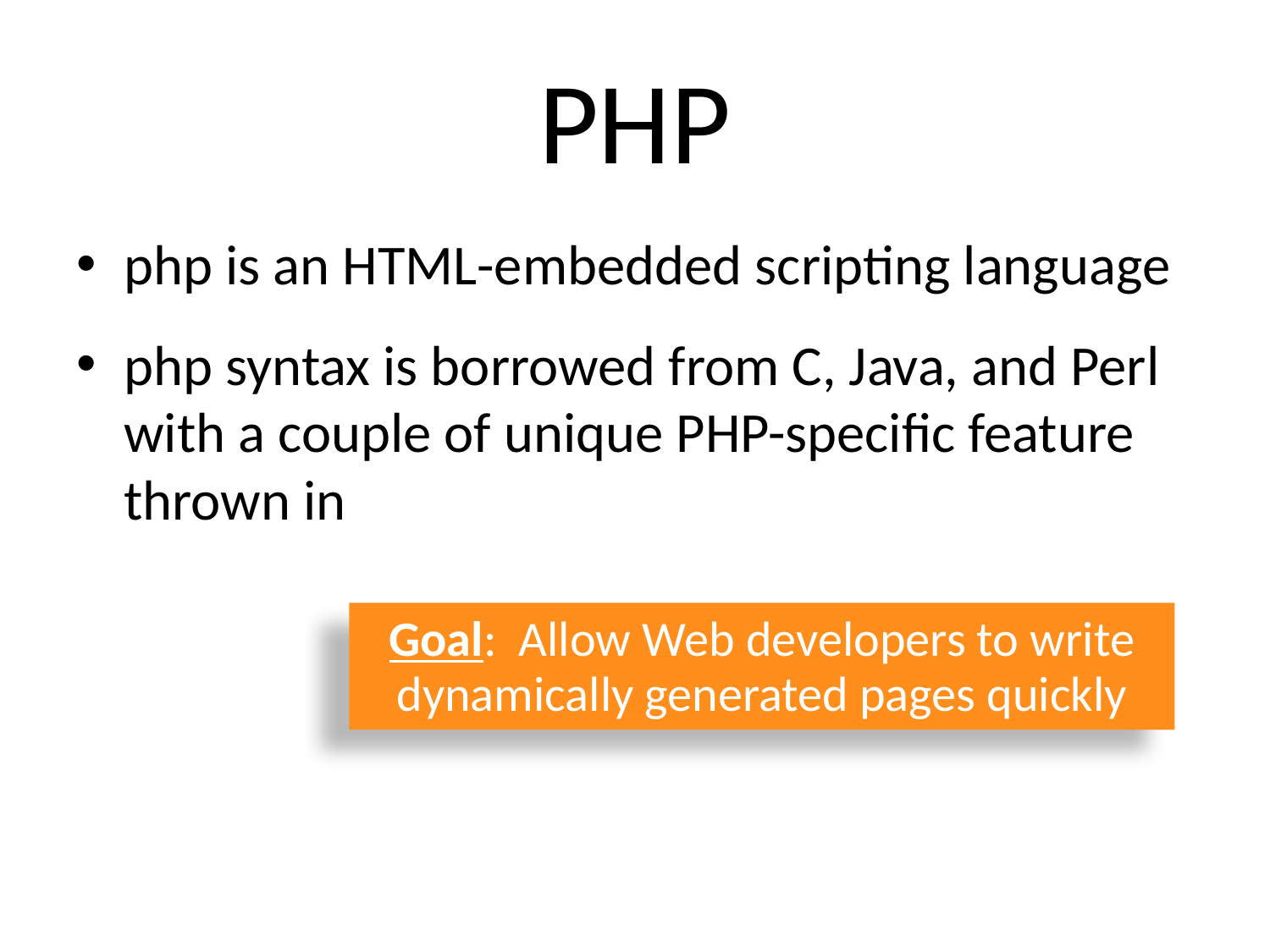

# PHP
php is an HTML-embedded scripting language
php syntax is borrowed from C, Java, and Perl with a couple of unique PHP-specific feature thrown in
Goal:  Allow Web developers to write dynamically generated pages quickly